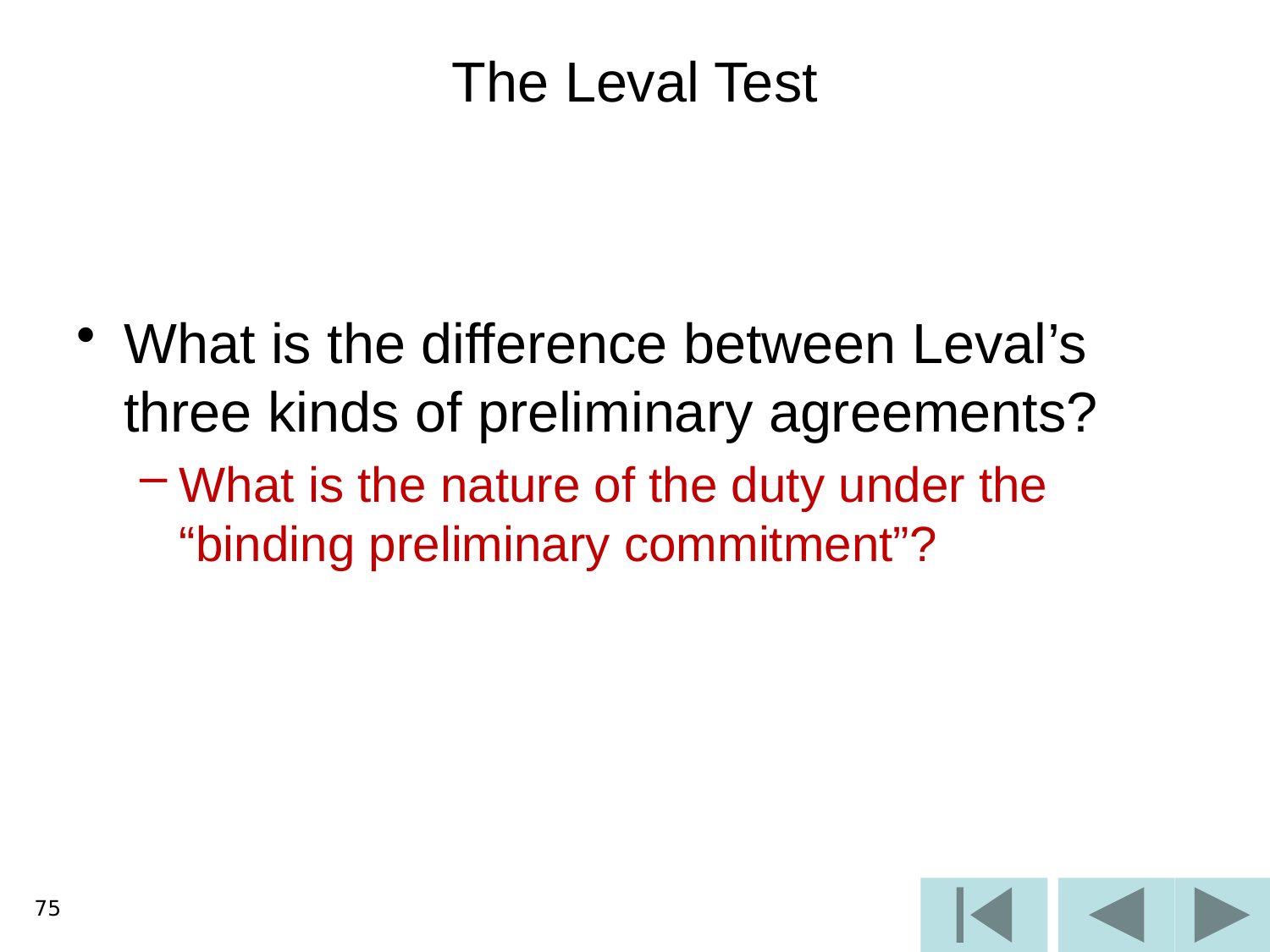

# The Leval Test

What is the difference between Leval’s three kinds of preliminary agreements?
What is the nature of the duty under the “binding preliminary commitment”?

75